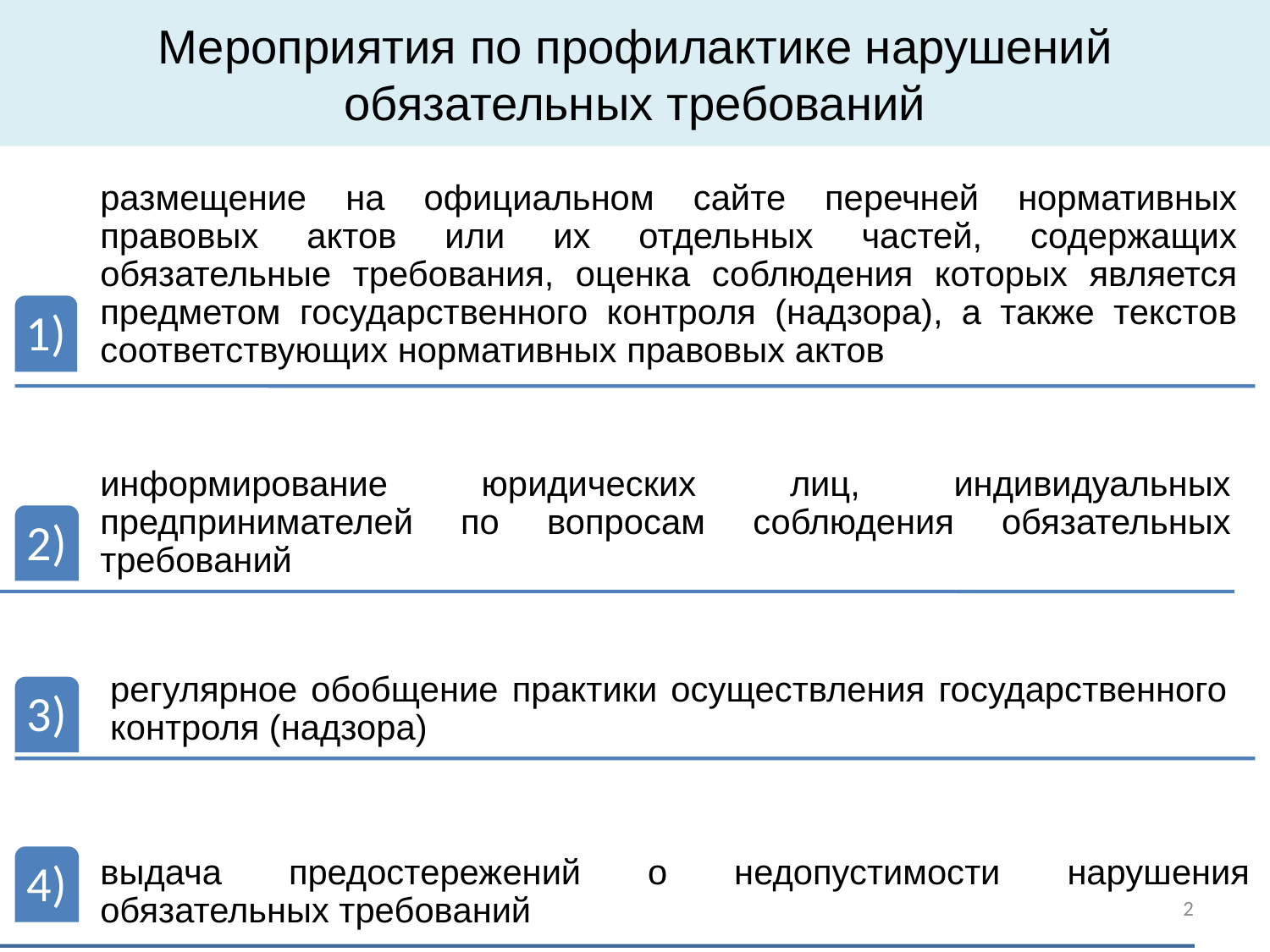

# Мероприятия по профилактике нарушений обязательных требований
размещение на официальном сайте перечней нормативных правовых актов или их отдельных частей, содержащих обязательные требования, оценка соблюдения которых является предметом государственного контроля (надзора), а также текстов соответствующих нормативных правовых актов
1)
информирование юридических лиц, индивидуальных предпринимателей по вопросам соблюдения обязательных требований
2)
регулярное обобщение практики осуществления государственного контроля (надзора)
3)
выдача предостережений о недопустимости нарушения обязательных требований
4)
2